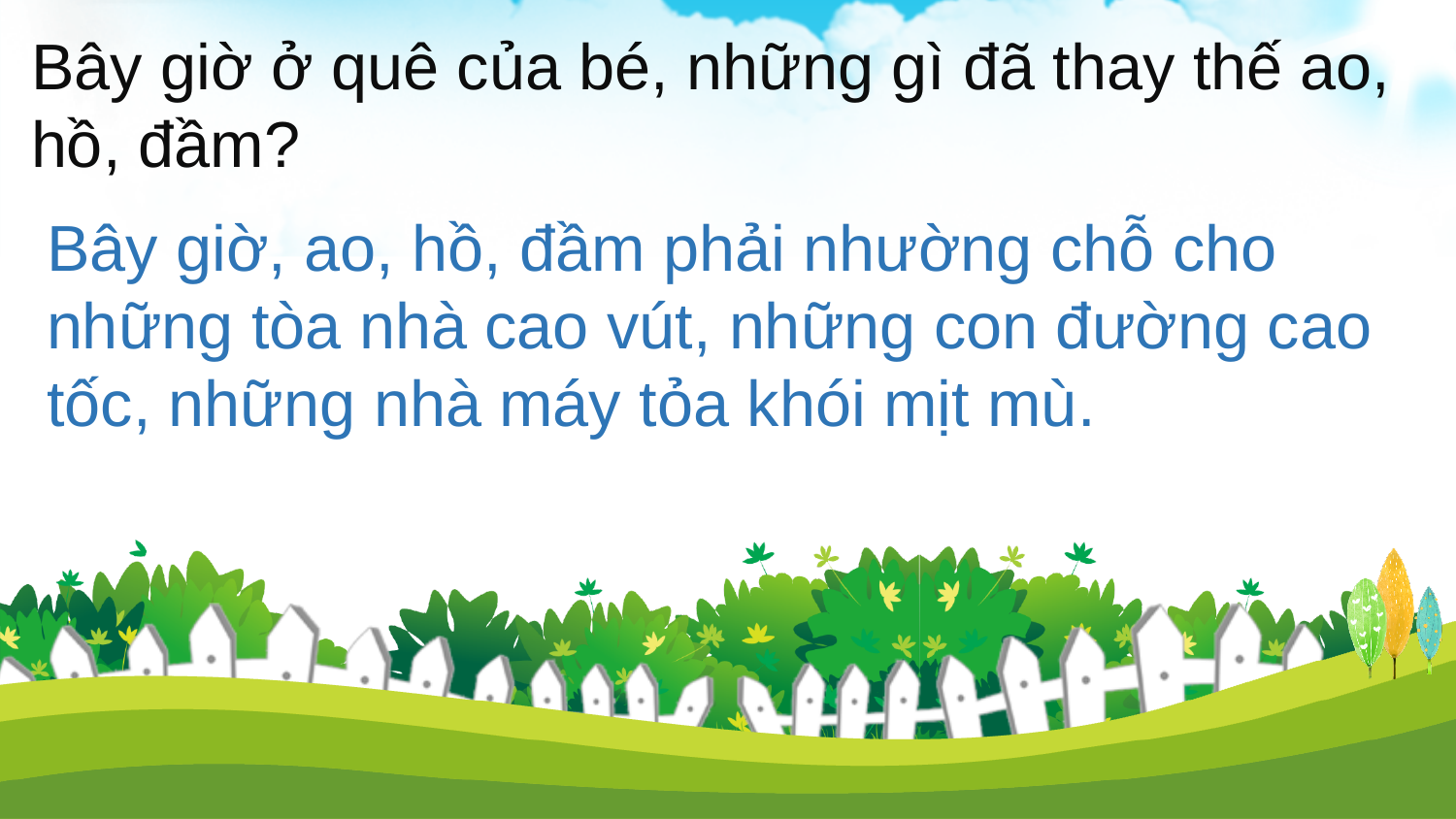

Bây giờ ở quê của bé, những gì đã thay thế ao, hồ, đầm?

Bây giờ, ao, hồ, đầm phải nhường chỗ cho những tòa nhà cao vút, những con đường cao tốc, những nhà máy tỏa khói mịt mù.